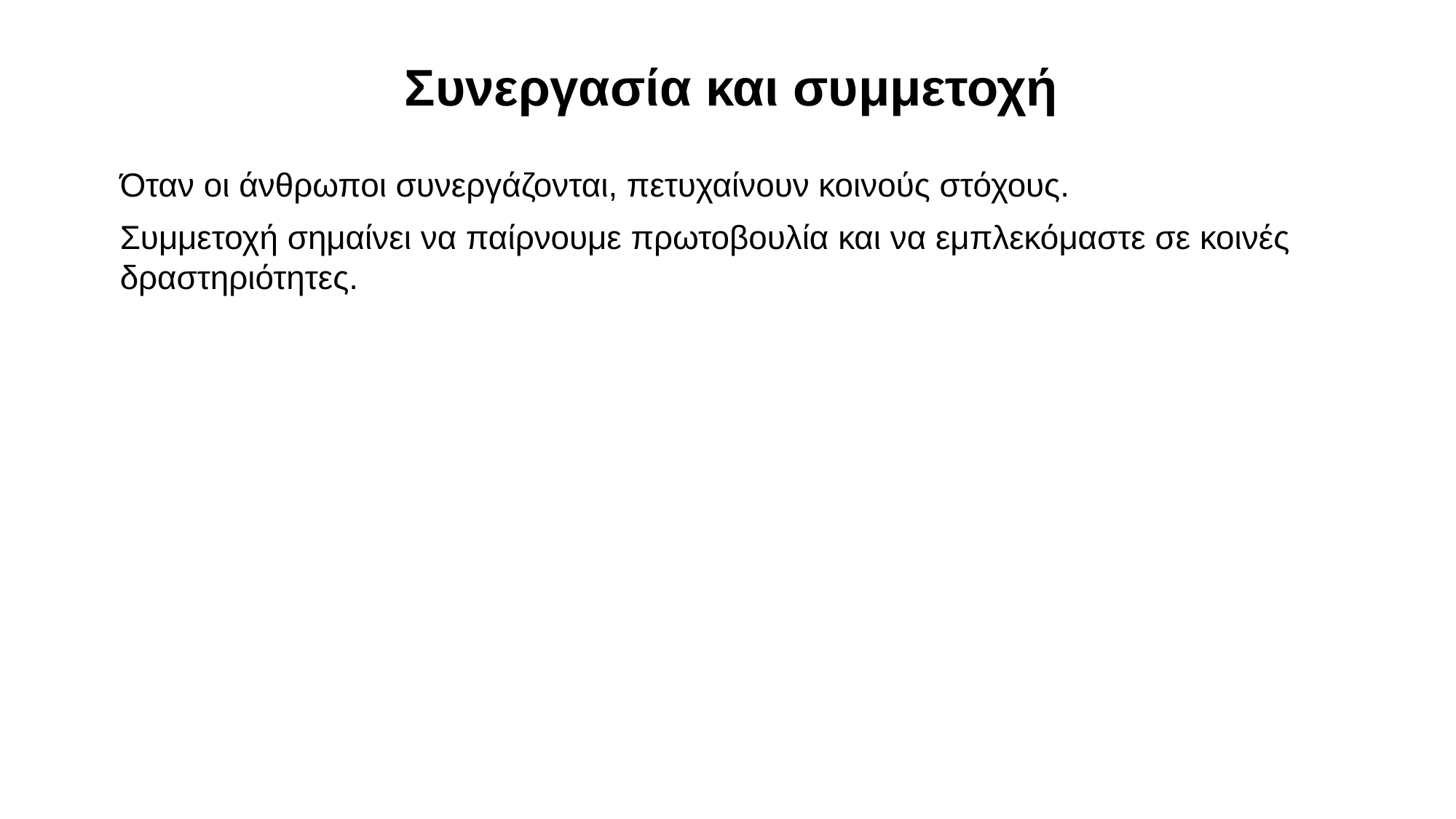

Συνεργασία και συμμετοχή
Όταν οι άνθρωποι συνεργάζονται, πετυχαίνουν κοινούς στόχους.
Συμμετοχή σημαίνει να παίρνουμε πρωτοβουλία και να εμπλεκόμαστε σε κοινές δραστηριότητες.